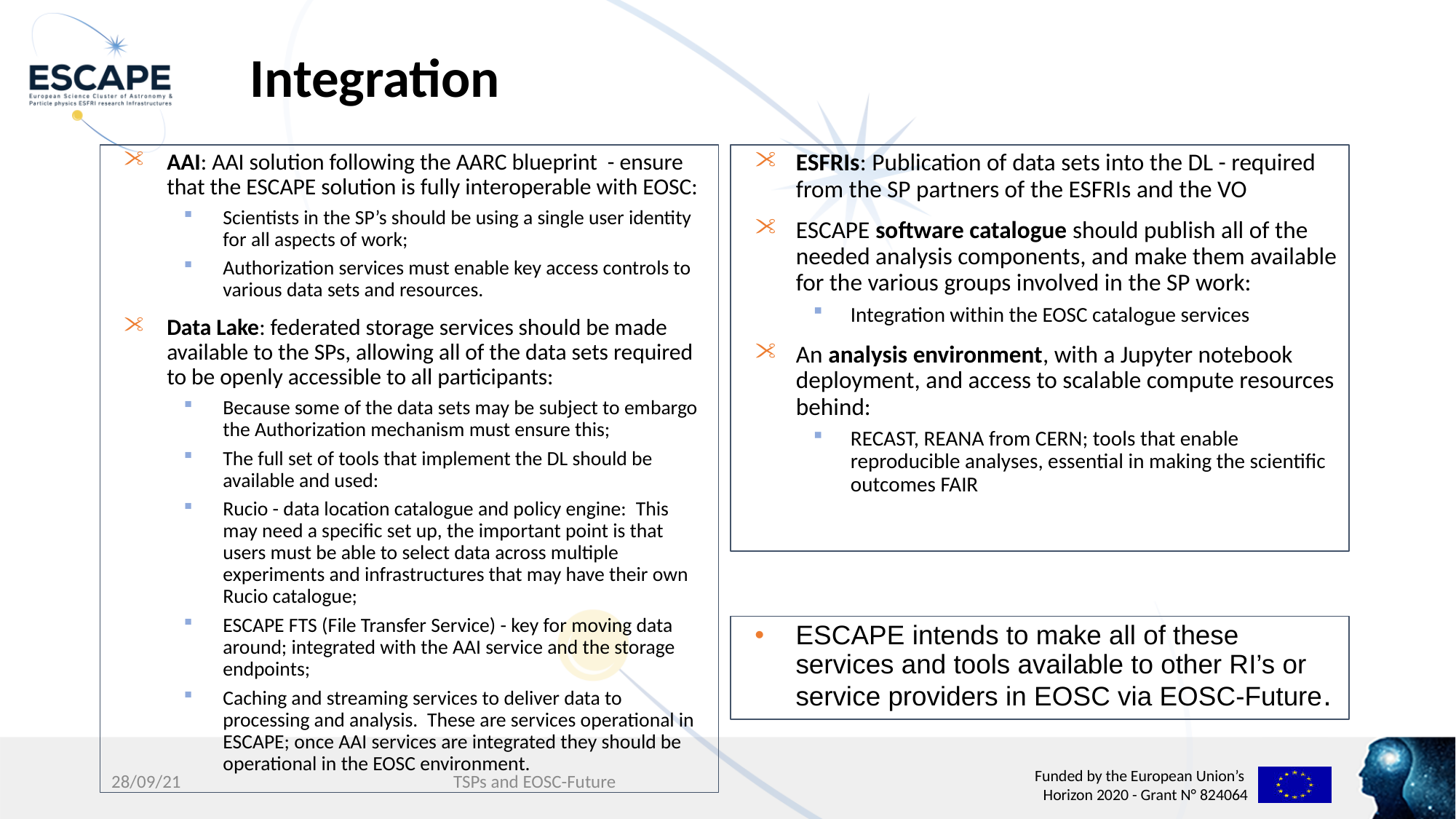

14
# Integration
AAI: AAI solution following the AARC blueprint  - ensure that the ESCAPE solution is fully interoperable with EOSC:
Scientists in the SP’s should be using a single user identity for all aspects of work;
Authorization services must enable key access controls to various data sets and resources.
Data Lake: federated storage services should be made available to the SPs, allowing all of the data sets required to be openly accessible to all participants:
Because some of the data sets may be subject to embargo the Authorization mechanism must ensure this;
The full set of tools that implement the DL should be available and used:
Rucio - data location catalogue and policy engine:  This may need a specific set up, the important point is that users must be able to select data across multiple experiments and infrastructures that may have their own Rucio catalogue;
ESCAPE FTS (File Transfer Service) - key for moving data around; integrated with the AAI service and the storage endpoints;
Caching and streaming services to deliver data to processing and analysis.  These are services operational in ESCAPE; once AAI services are integrated they should be operational in the EOSC environment.
ESFRIs: Publication of data sets into the DL - required from the SP partners of the ESFRIs and the VO
ESCAPE software catalogue should publish all of the needed analysis components, and make them available for the various groups involved in the SP work:
Integration within the EOSC catalogue services
An analysis environment, with a Jupyter notebook deployment, and access to scalable compute resources behind:
RECAST, REANA from CERN; tools that enable reproducible analyses, essential in making the scientific outcomes FAIR
ESCAPE intends to make all of these services and tools available to other RI’s or service providers in EOSC via EOSC-Future.

28/09/21
TSPs and EOSC-Future